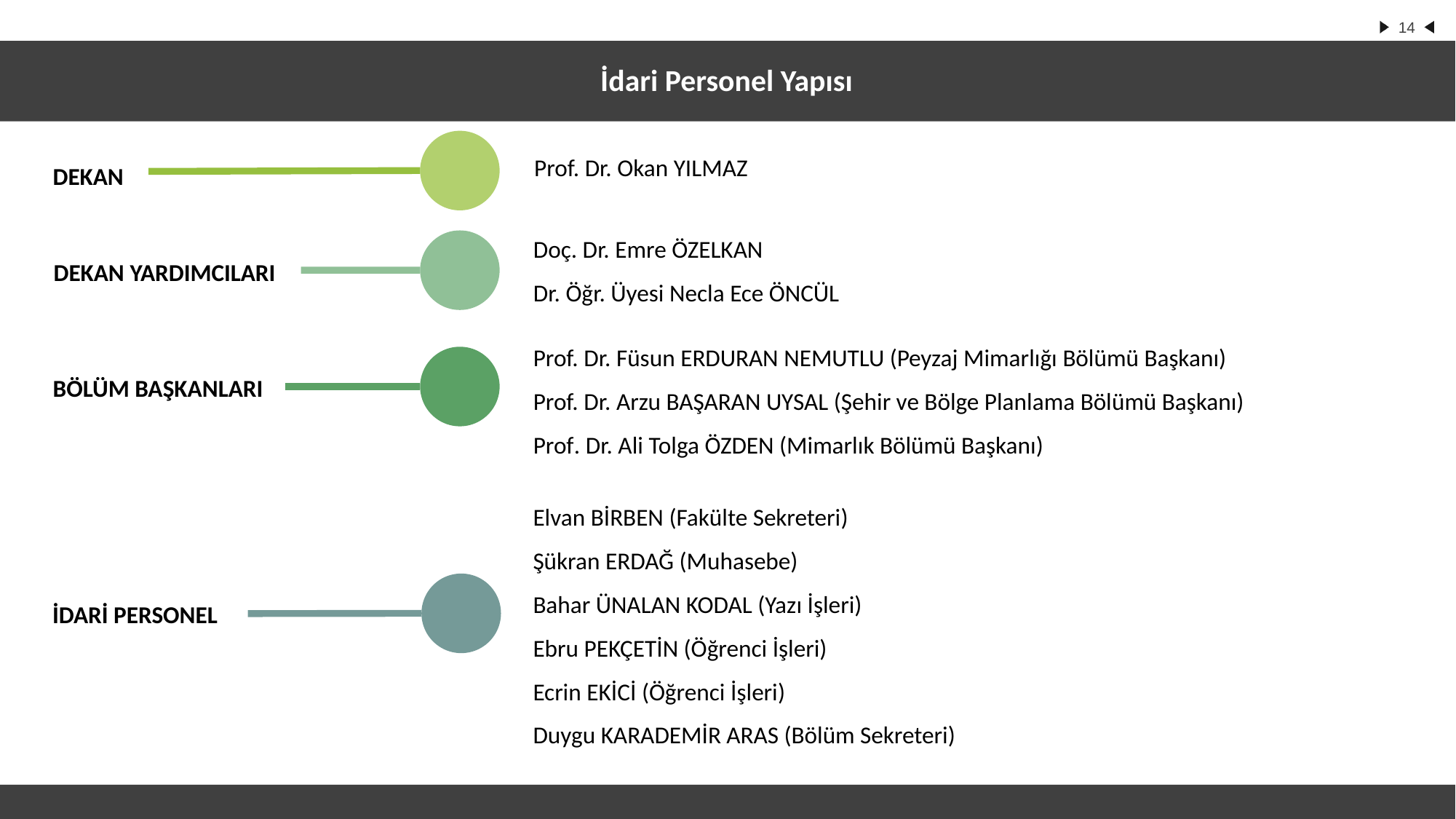

İdari Personel Yapısı

Prof. Dr. Okan YILMAZ
DEKAN
Doç. Dr. Emre ÖZELKAN
Dr. Öğr. Üyesi Necla Ece ÖNCÜL

DEKAN YARDIMCILARI
Prof. Dr. Füsun ERDURAN NEMUTLU (Peyzaj Mimarlığı Bölümü Başkanı)
Prof. Dr. Arzu BAŞARAN UYSAL (Şehir ve Bölge Planlama Bölümü Başkanı)
Prof. Dr. Ali Tolga ÖZDEN (Mimarlık Bölümü Başkanı)

BÖLÜM BAŞKANLARI
Elvan BİRBEN (Fakülte Sekreteri)
Şükran ERDAĞ (Muhasebe)
Bahar ÜNALAN KODAL (Yazı İşleri)
Ebru PEKÇETİN (Öğrenci İşleri)
Ecrin EKİCİ (Öğrenci İşleri)
Duygu KARADEMİR ARAS (Bölüm Sekreteri)

İDARİ PERSONEL